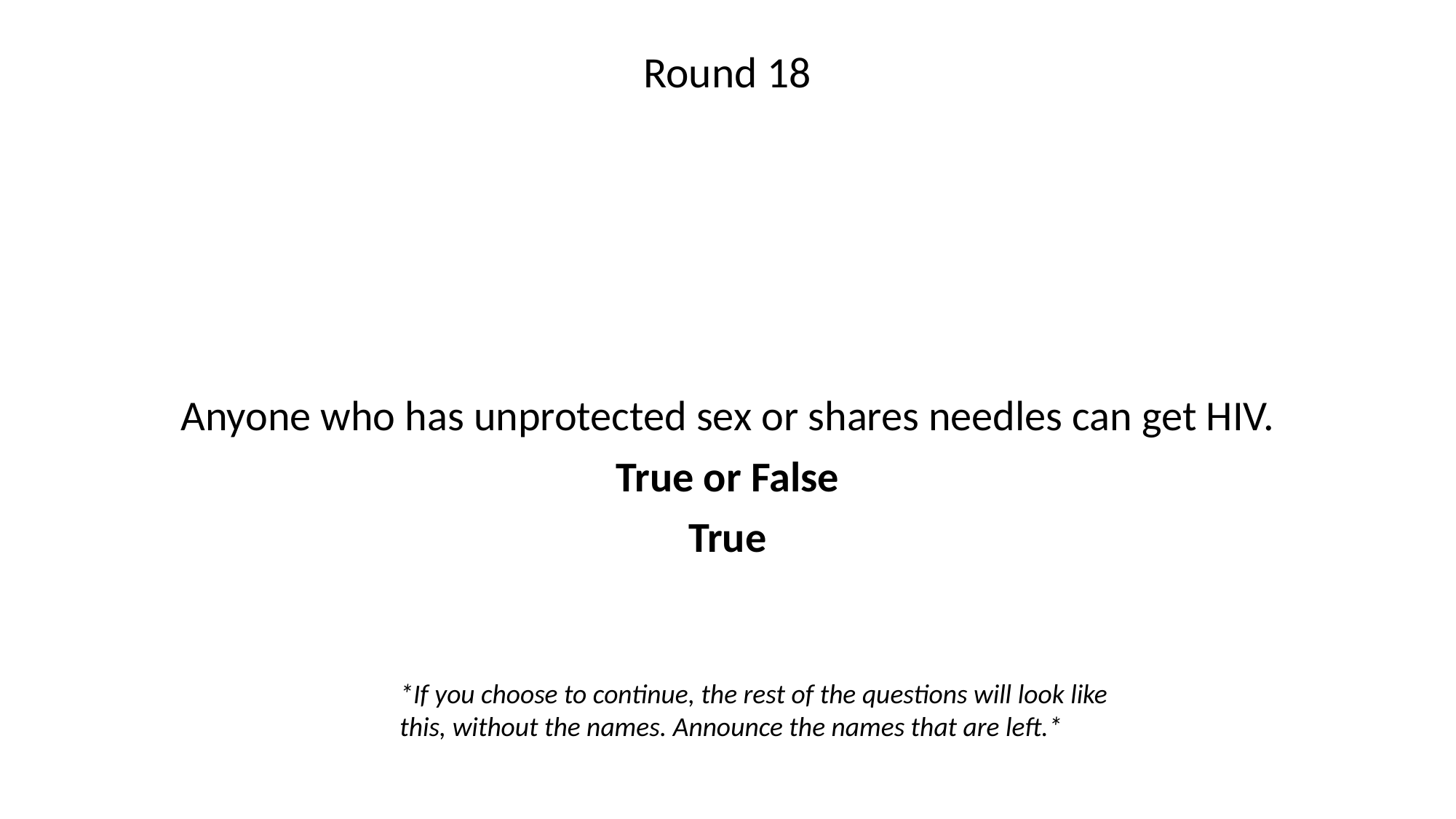

# Round 18
Anyone who has unprotected sex or shares needles can get HIV.
True or False
True
*If you choose to continue, the rest of the questions will look like this, without the names. Announce the names that are left.*